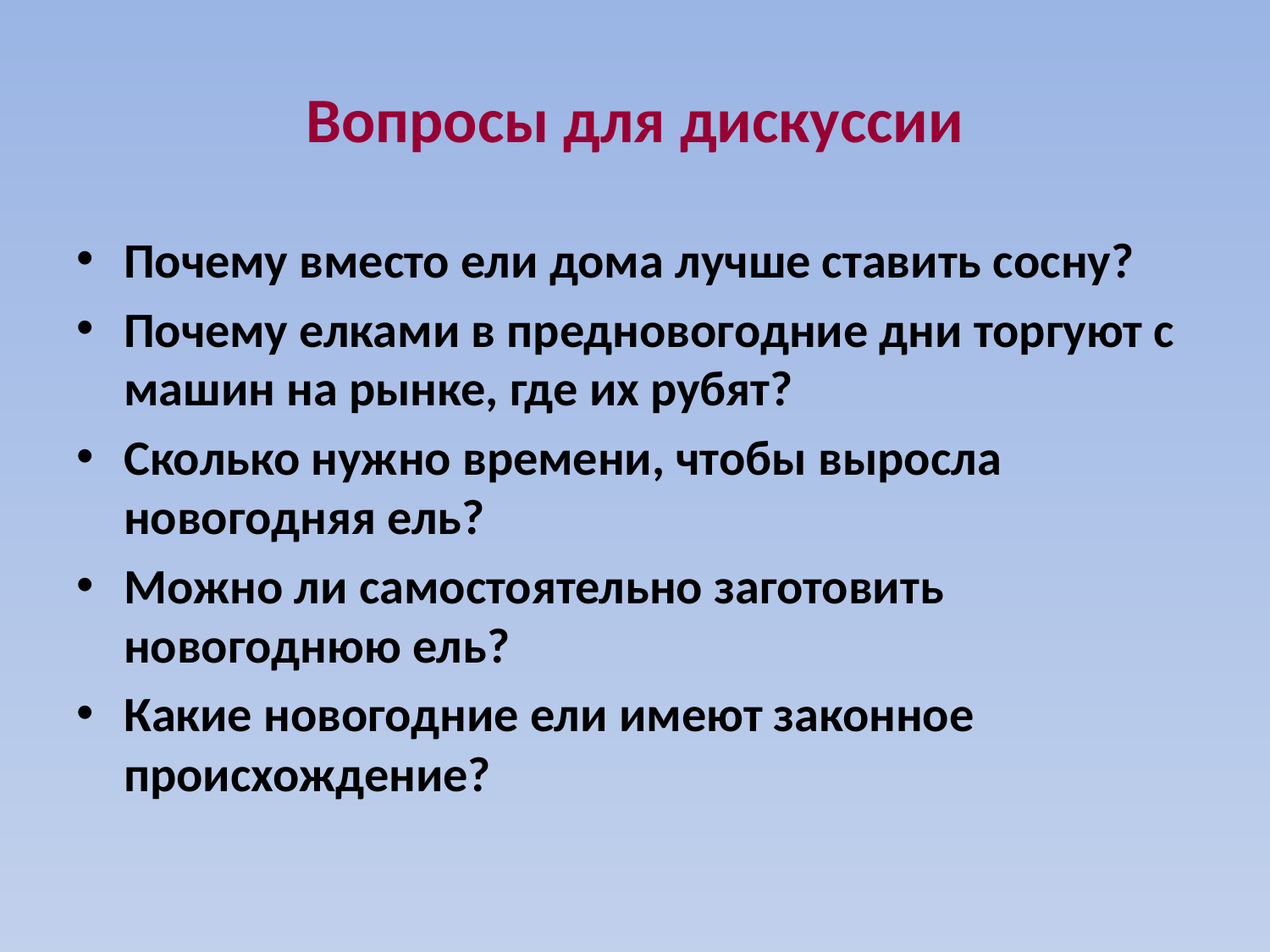

# Вопросы для дискуссии
Почему вместо ели дома лучше ставить сосну?
Почему елками в предновогодние дни торгуют с машин на рынке, где их рубят?
Сколько нужно времени, чтобы выросла новогодняя ель?
Можно ли самостоятельно заготовить новогоднюю ель?
Какие новогодние ели имеют законное происхождение?